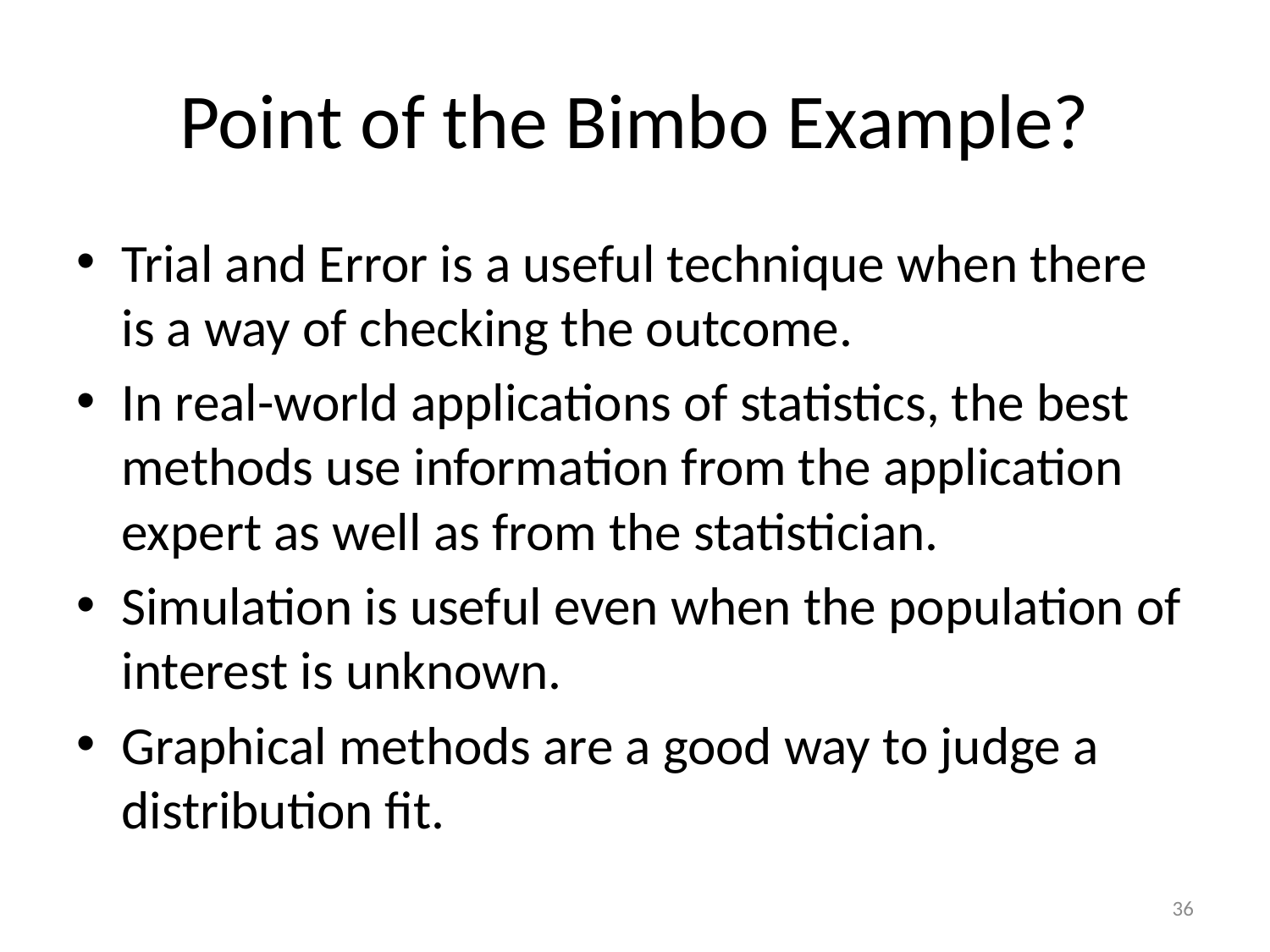

# Point of the Bimbo Example?
Trial and Error is a useful technique when there is a way of checking the outcome.
In real-world applications of statistics, the best methods use information from the application expert as well as from the statistician.
Simulation is useful even when the population of interest is unknown.
Graphical methods are a good way to judge a distribution fit.

36